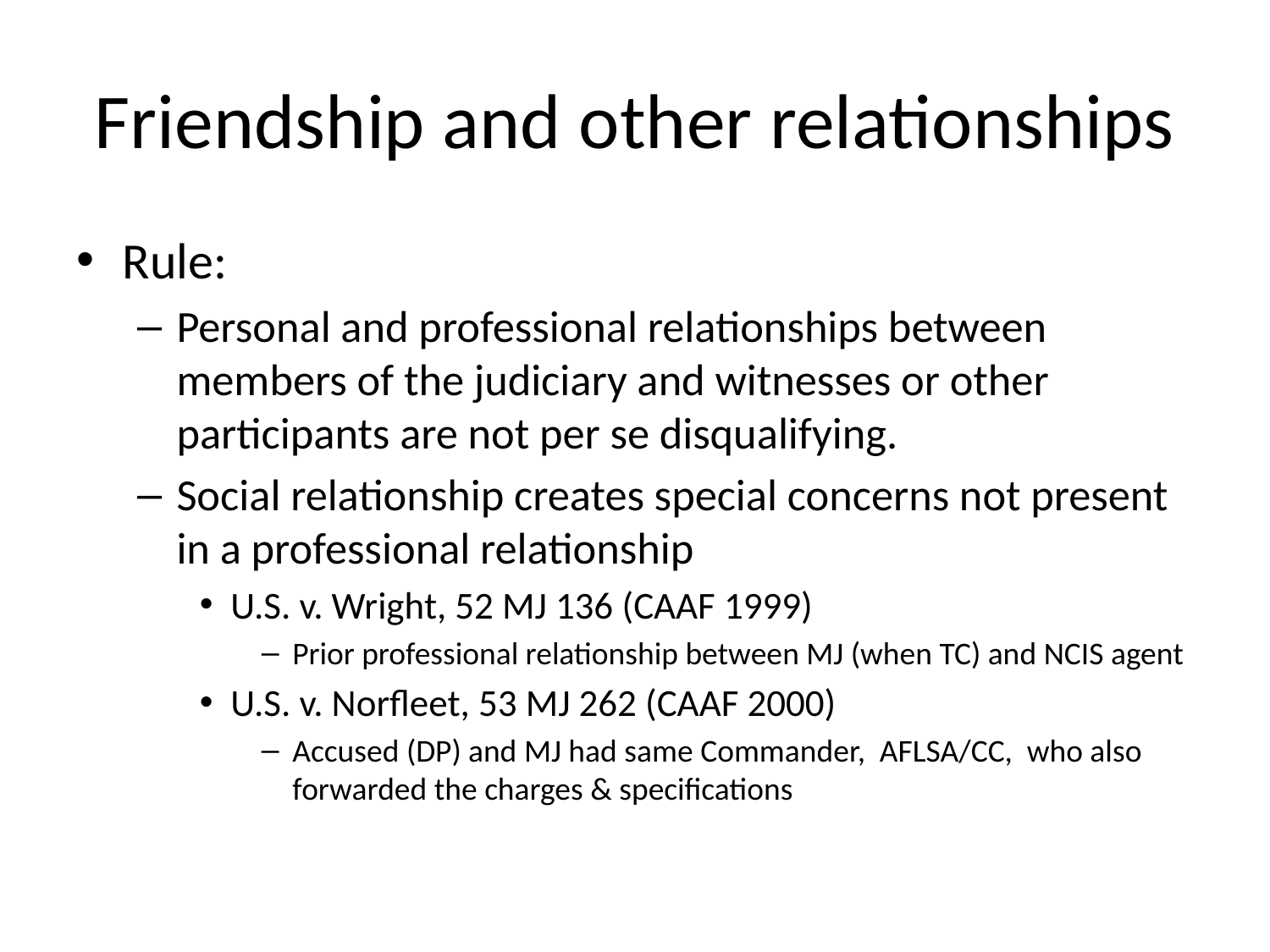

# Friendship and other relationships
Rule:
Personal and professional relationships between members of the judiciary and witnesses or other participants are not per se disqualifying.
Social relationship creates special concerns not present in a professional relationship
U.S. v. Wright, 52 MJ 136 (CAAF 1999)
Prior professional relationship between MJ (when TC) and NCIS agent
U.S. v. Norfleet, 53 MJ 262 (CAAF 2000)
Accused (DP) and MJ had same Commander,  AFLSA/CC,  who also forwarded the charges & specifications